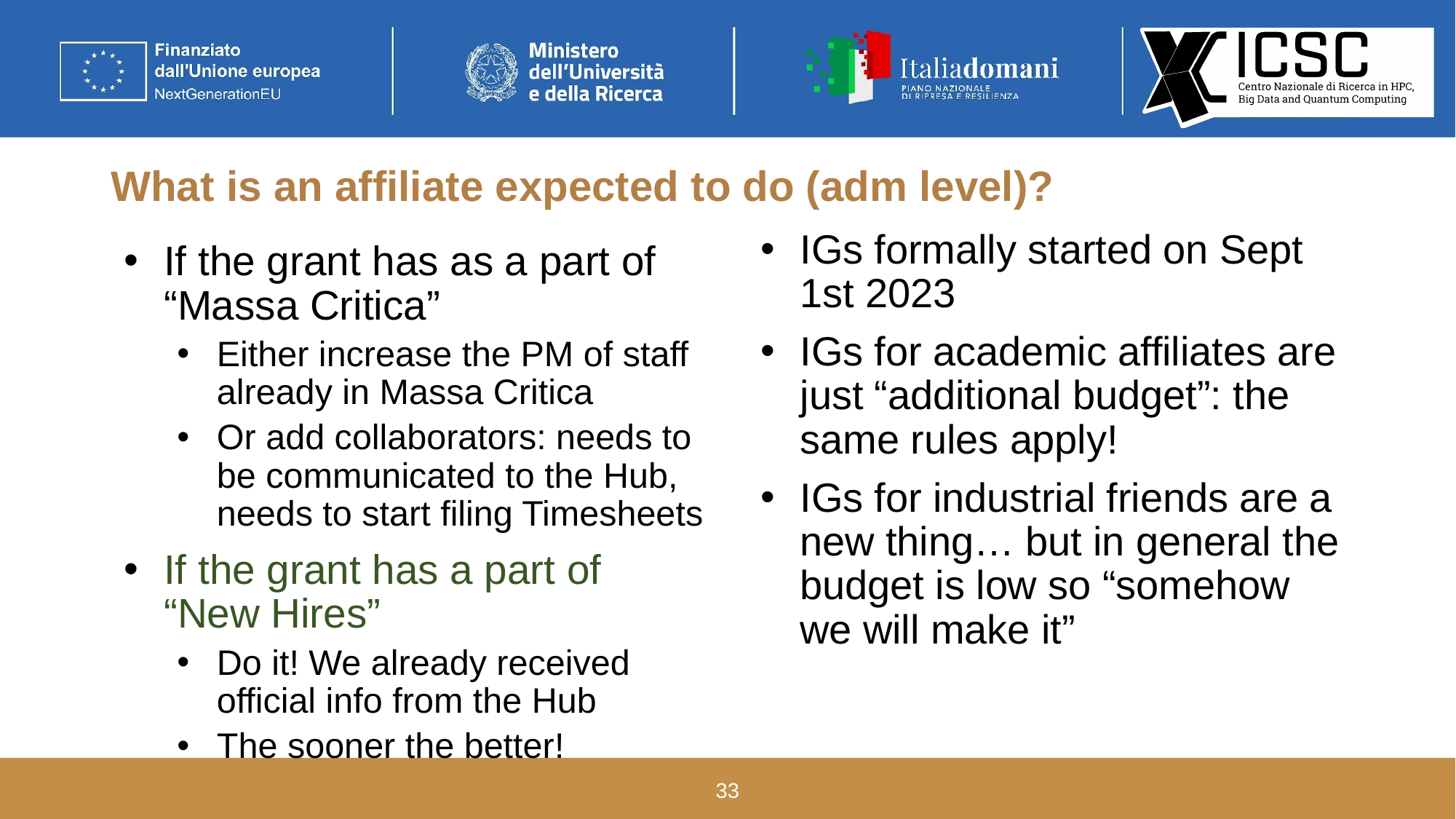

# What is an affiliate expected to do (adm level)?
IGs formally started on Sept 1st 2023
IGs for academic affiliates are just “additional budget”: the same rules apply!
IGs for industrial friends are a new thing… but in general the budget is low so “somehow we will make it”
If the grant has as a part of “Massa Critica”
Either increase the PM of staff already in Massa Critica
Or add collaborators: needs to be communicated to the Hub, needs to start filing Timesheets
If the grant has a part of “New Hires”
Do it! We already received official info from the Hub
The sooner the better!

33